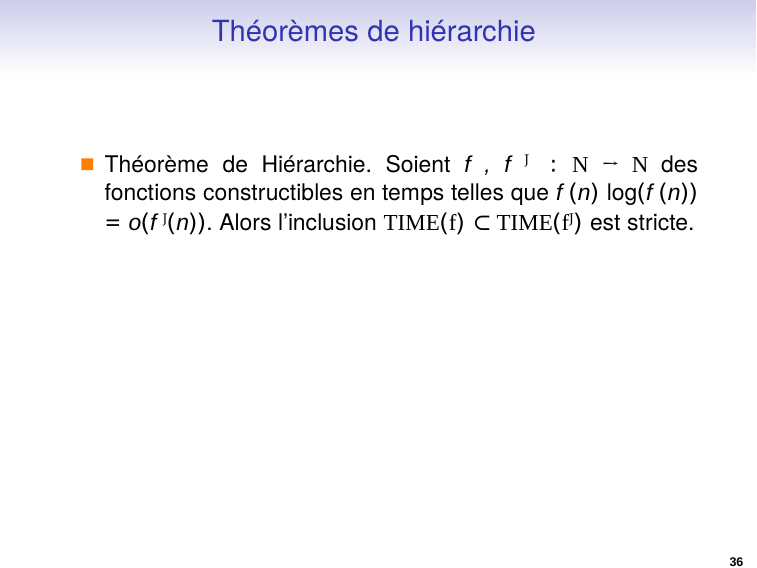

Théorèmes de hiérarchie
Théorème de Hiérarchie. Soient f , f j  : N → N des fonctions constructibles en temps telles que f (n) log(f (n)) = o(f j(n)). Alors l’inclusion TIME(f) ⊂ TIME(fj) est stricte.

36